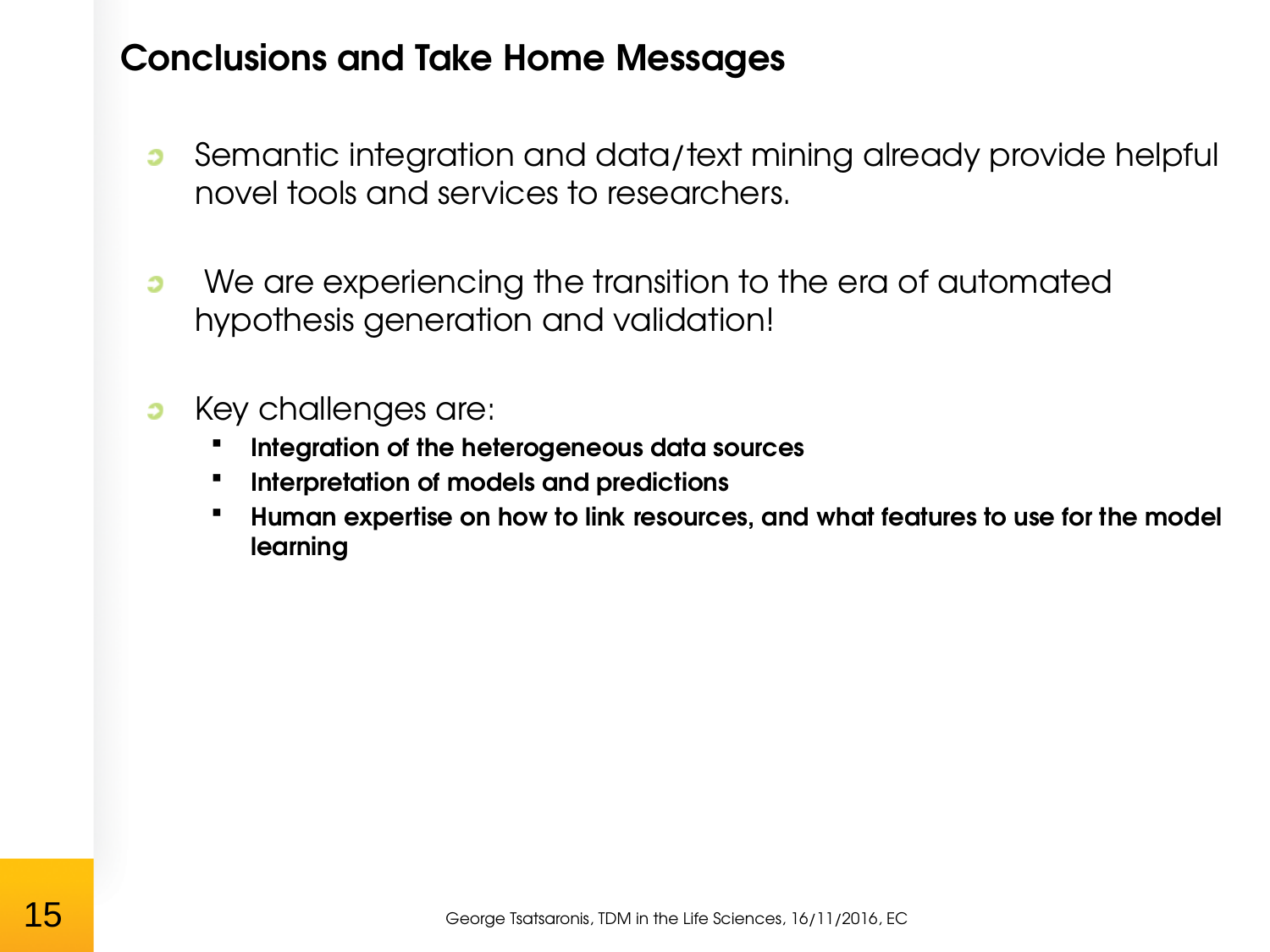

# Conclusions and Take Home Messages
Semantic integration and data/text mining already provide helpful novel tools and services to researchers.

 We are experiencing the transition to the era of automated hypothesis generation and validation!

Key challenges are:
Integration of the heterogeneous data sources
Interpretation of models and predictions
Human expertise on how to link resources, and what features to use for the model learning
15
George Tsatsaronis, TDM in the Life Sciences, 16/11/2016, EC